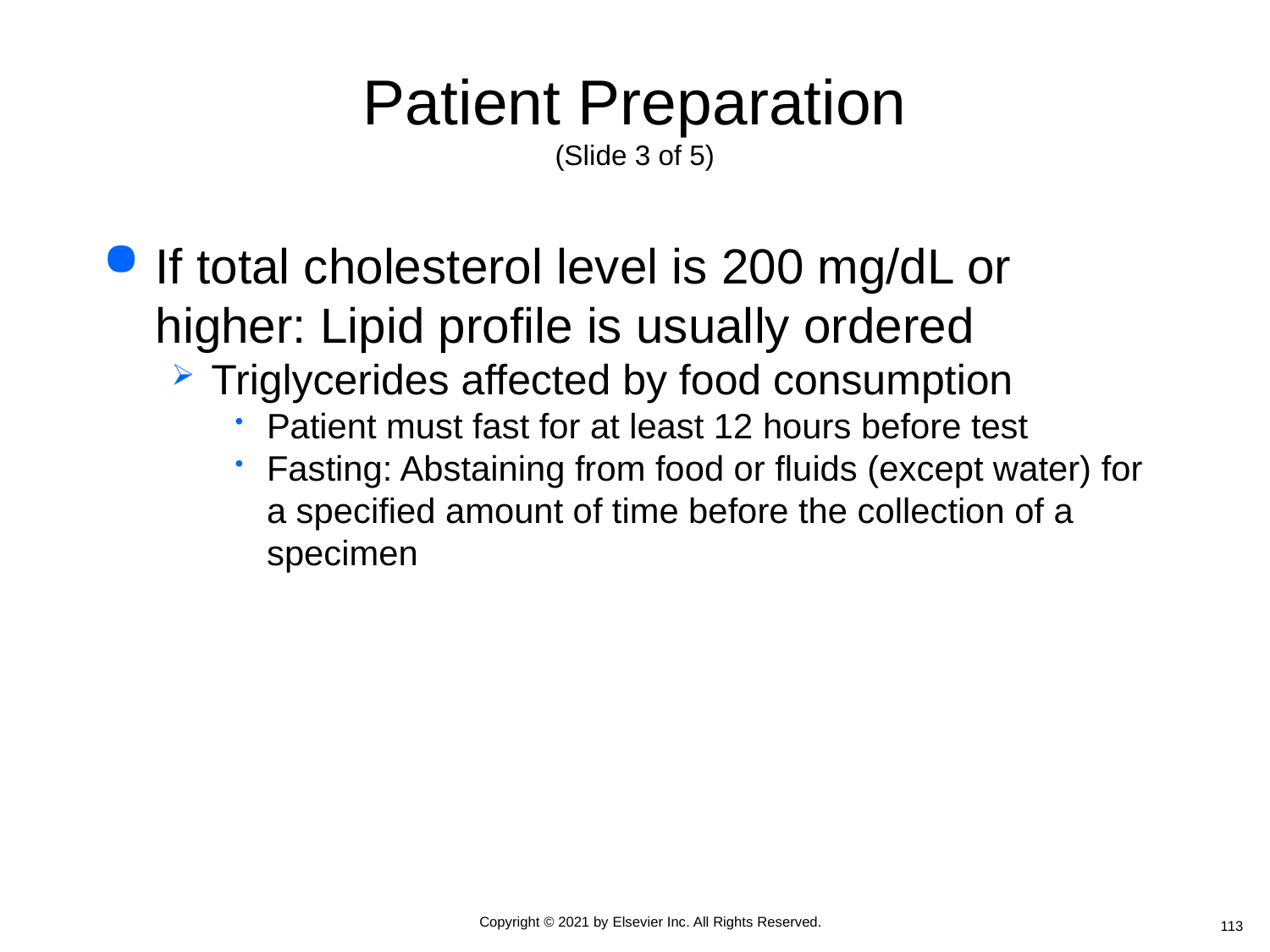

# Patient Preparation (Slide 3 of 5)
If total cholesterol level is 200 mg/dL or higher: Lipid profile is usually ordered
Triglycerides affected by food consumption
Patient must fast for at least 12 hours before test
Fasting: Abstaining from food or fluids (except water) for a specified amount of time before the collection of a specimen

113